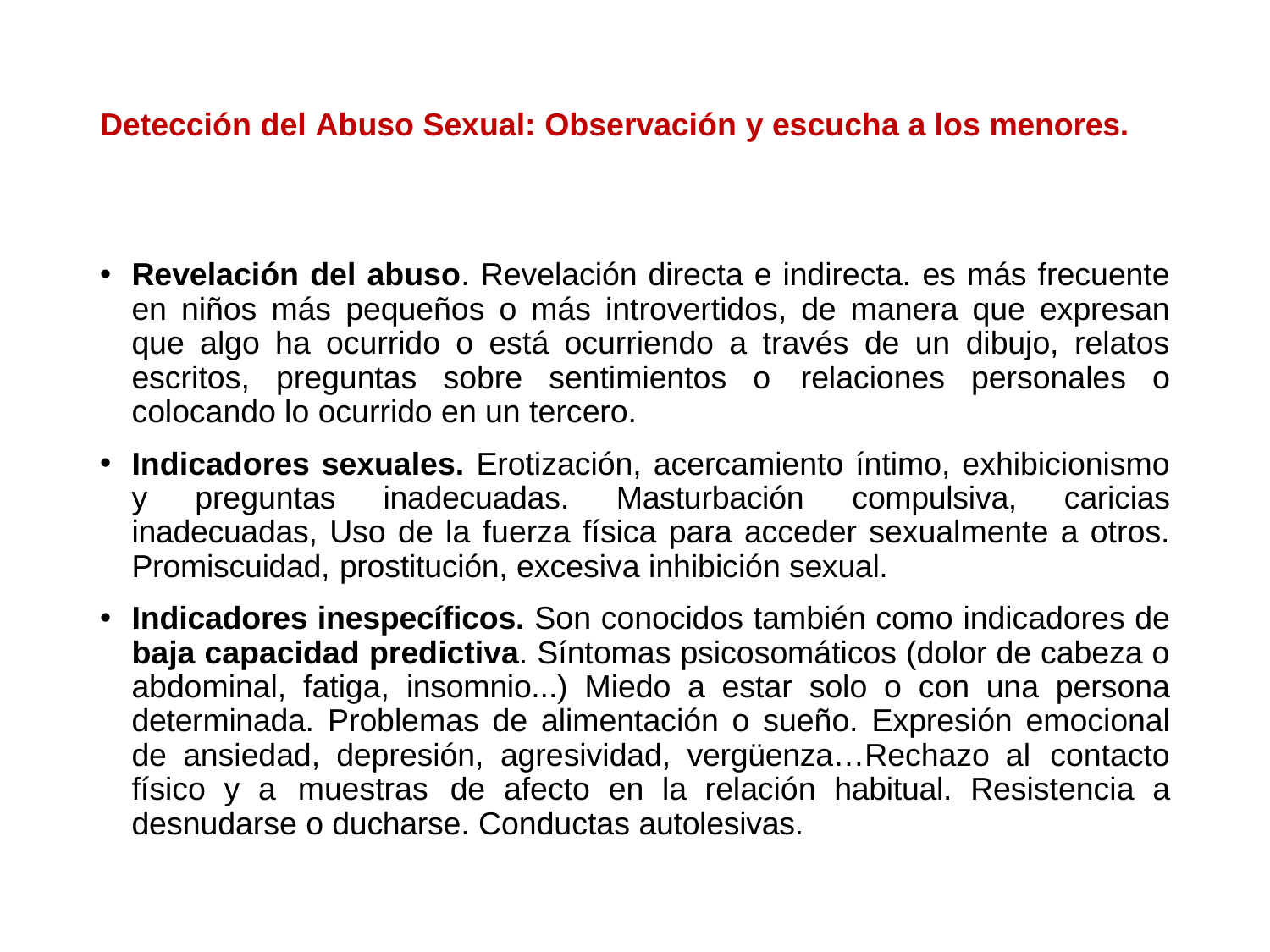

# Detección del Abuso Sexual: Observación y escucha a los menores.
Revelación del abuso. Revelación directa e indirecta. es más frecuente en niños más pequeños o más introvertidos, de manera que expresan que algo ha ocurrido o está ocurriendo a través de un dibujo, relatos escritos, preguntas sobre sentimientos o relaciones personales o colocando lo ocurrido en un tercero.
Indicadores sexuales. Erotización, acercamiento íntimo, exhibicionismo y preguntas inadecuadas. Masturbación compulsiva, caricias inadecuadas, Uso de la fuerza física para acceder sexualmente a otros. Promiscuidad, prostitución, excesiva inhibición sexual.
Indicadores inespecíficos. Son conocidos también como indicadores de baja capacidad predictiva. Síntomas psicosomáticos (dolor de cabeza o abdominal, fatiga, insomnio...) Miedo a estar solo o con una persona determinada. Problemas de alimentación o sueño. Expresión emocional de ansiedad, depresión, agresividad, vergüenza…Rechazo al contacto físico y a muestras de afecto en la relación habitual. Resistencia a desnudarse o ducharse. Conductas autolesivas.